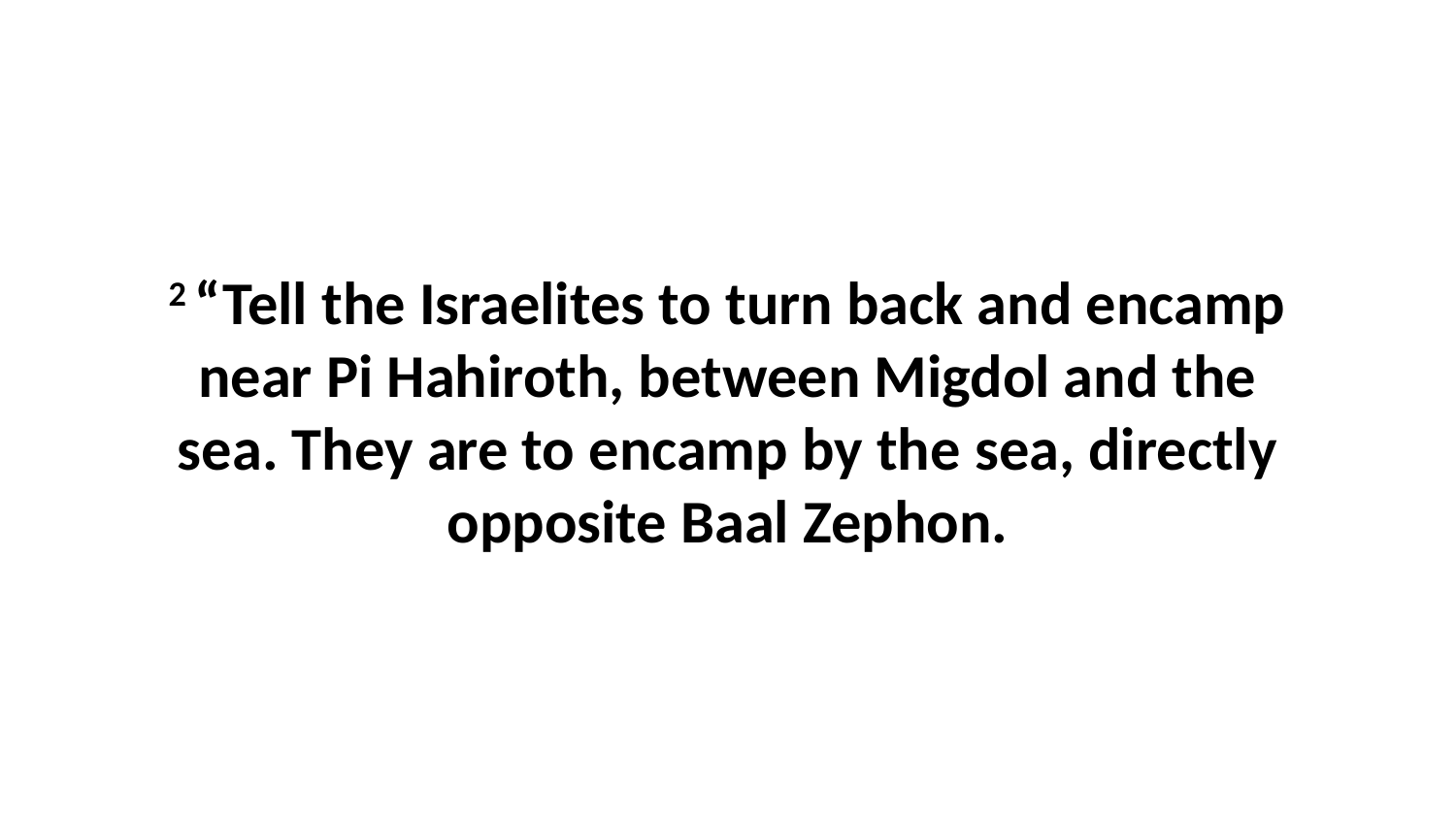

2 “Tell the Israelites to turn back and encamp near Pi Hahiroth, between Migdol and the sea. They are to encamp by the sea, directly opposite Baal Zephon.